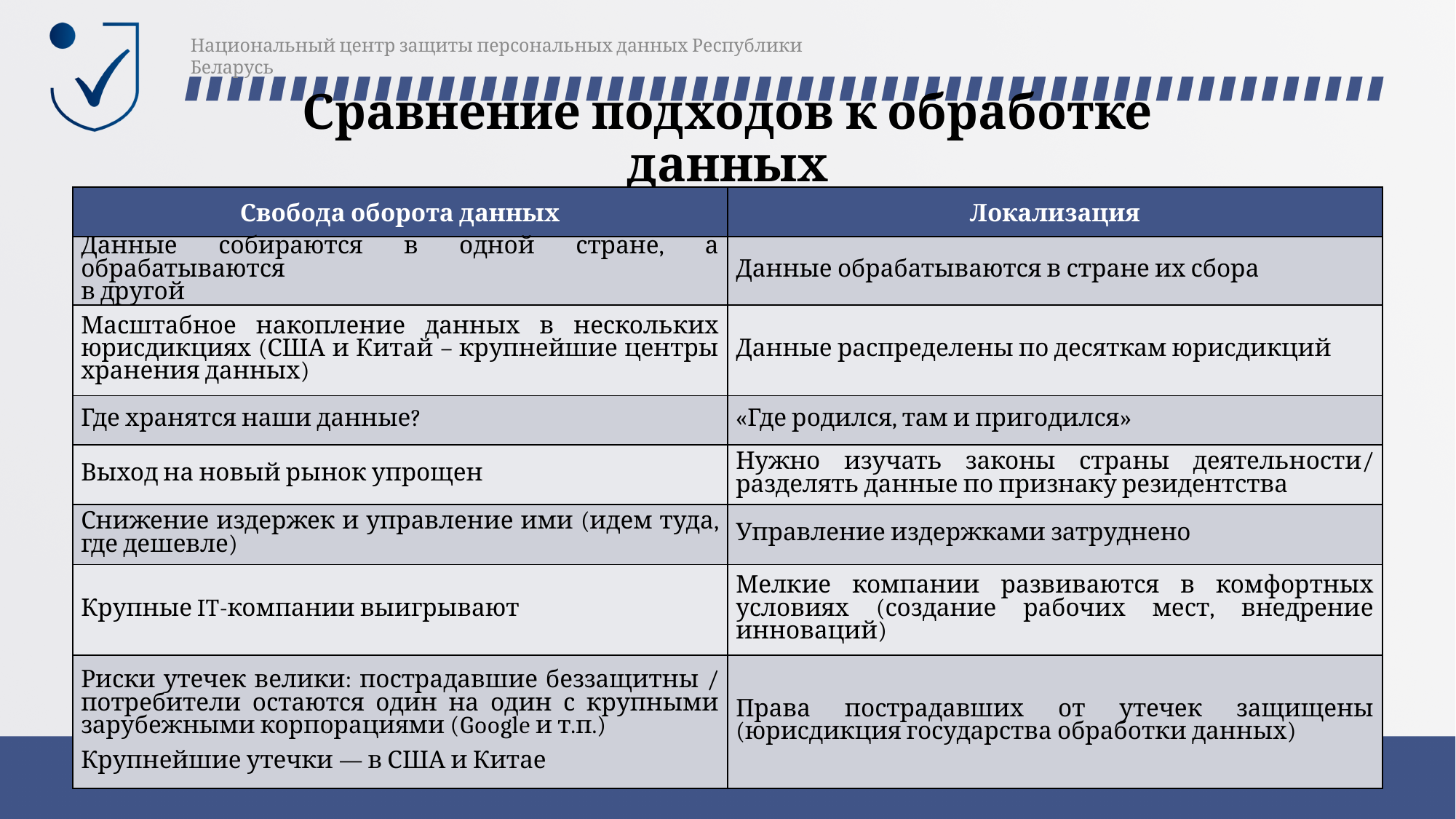

Национальный центр защиты персональных данных Республики Беларусь
# Сравнение подходов к обработке данных
| Свобода оборота данных | Локализация |
| --- | --- |
| Данные собираются в одной стране, а обрабатываются в другой | Данные обрабатываются в стране их сбора |
| Масштабное накопление данных в нескольких юрисдикциях (США и Китай – крупнейшие центры хранения данных) | Данные распределены по десяткам юрисдикций |
| Где хранятся наши данные? | «Где родился, там и пригодился» |
| Выход на новый рынок упрощен | Нужно изучать законы страны деятельности/ разделять данные по признаку резидентства |
| Снижение издержек и управление ими (идем туда, где дешевле) | Управление издержками затруднено |
| Крупные IT-компании выигрывают | Мелкие компании развиваются в комфортных условиях (создание рабочих мест, внедрение инноваций) |
| Риски утечек велики: пострадавшие беззащитны / потребители остаются один на один с крупными зарубежными корпорациями (Google и т.п.) Крупнейшие утечки — в США и Китае | Права пострадавших от утечек защищены (юрисдикция государства обработки данных) |